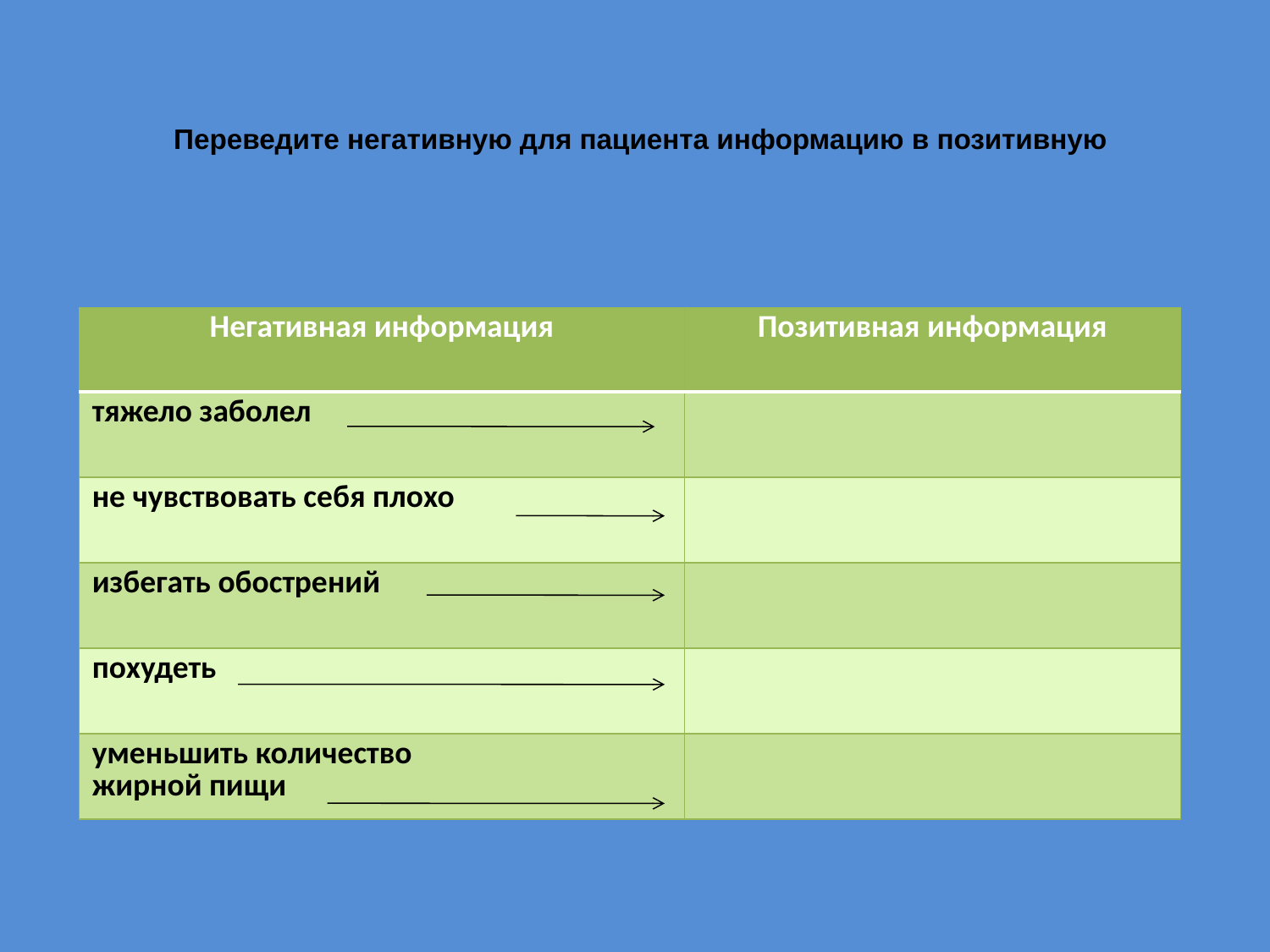

# Переведите негативную для пациента информацию в позитивную
| Негативная информация | Позитивная информация |
| --- | --- |
| тяжело заболел |  |
| не чувствовать себя плохо |  |
| избегать обострений |  |
| похудеть |  |
| уменьшить количество жирной пищи |  |